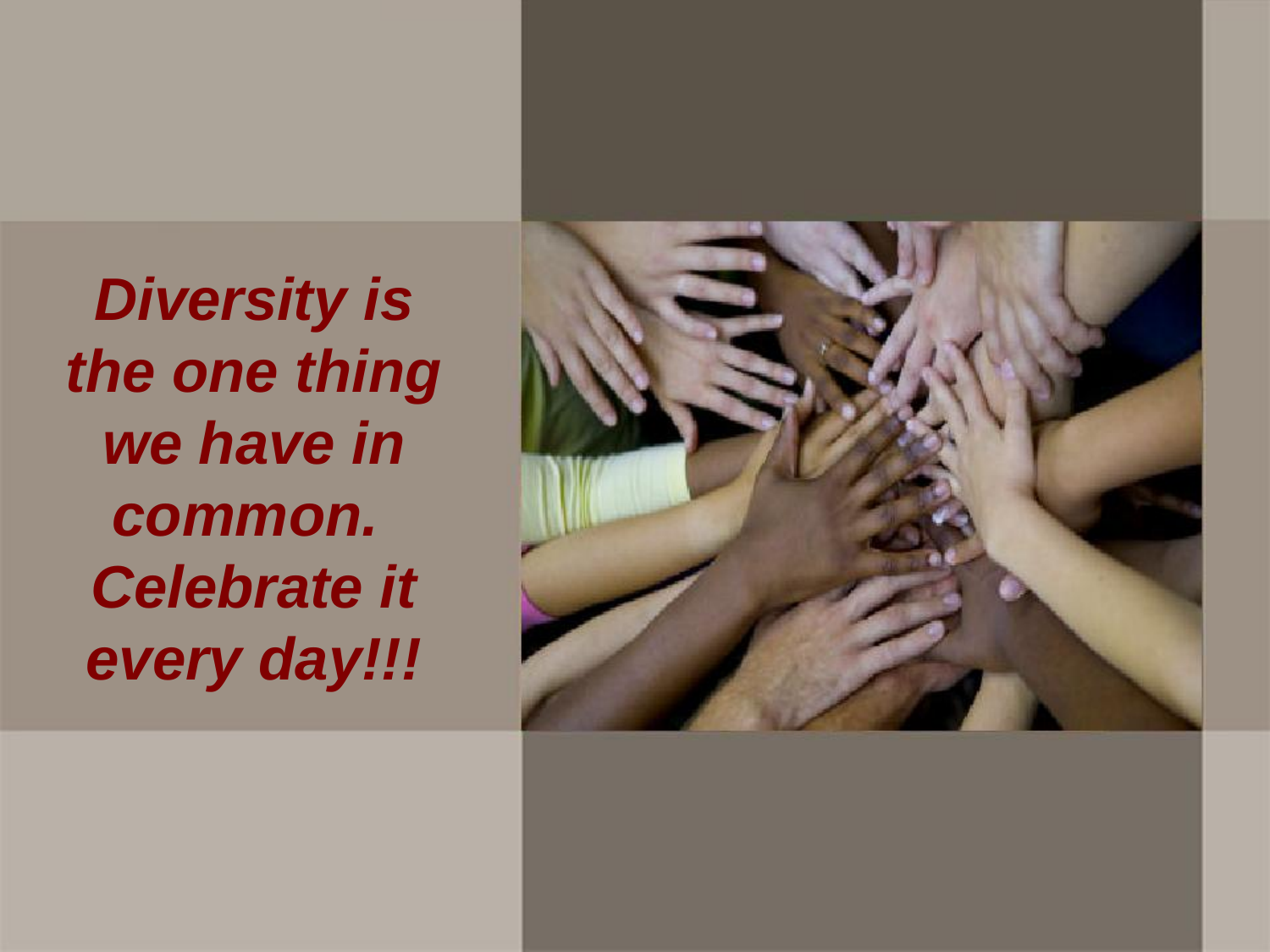

# Diversity is the one thing we have in common.  Celebrate it every day!!!